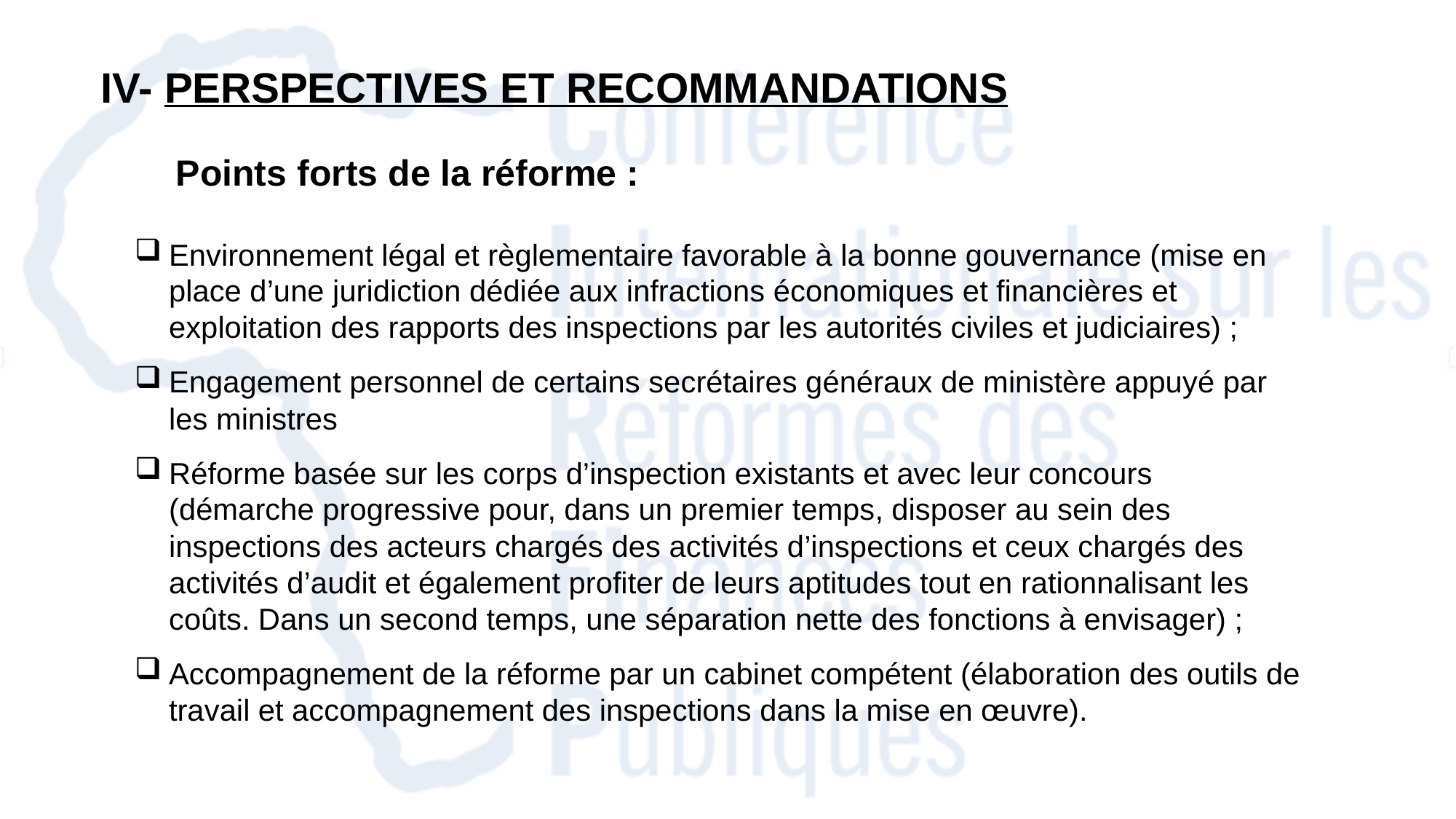

IV- PERSPECTIVES ET RECOMMANDATIONS
Points forts de la réforme :
Environnement légal et règlementaire favorable à la bonne gouvernance (mise en place d’une juridiction dédiée aux infractions économiques et financières et exploitation des rapports des inspections par les autorités civiles et judiciaires) ;
Engagement personnel de certains secrétaires généraux de ministère appuyé par les ministres
Réforme basée sur les corps d’inspection existants et avec leur concours (démarche progressive pour, dans un premier temps, disposer au sein des inspections des acteurs chargés des activités d’inspections et ceux chargés des activités d’audit et également profiter de leurs aptitudes tout en rationnalisant les coûts. Dans un second temps, une séparation nette des fonctions à envisager) ;
Accompagnement de la réforme par un cabinet compétent (élaboration des outils de travail et accompagnement des inspections dans la mise en œuvre).